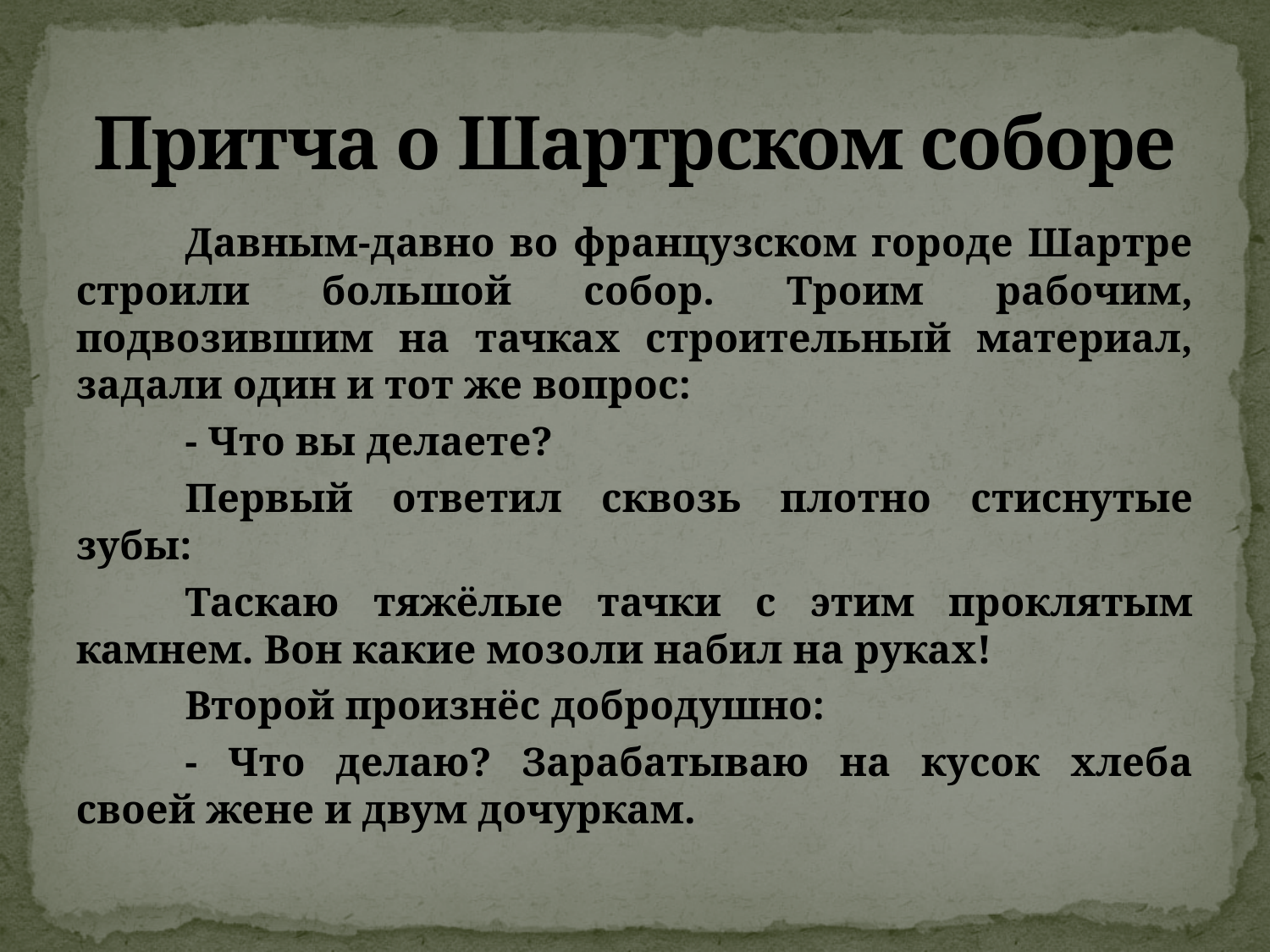

# Притча о Шартрском соборе
	Давным-давно во французском городе Шартре строили большой собор. Троим рабочим, подвозившим на тачках строительный материал, задали один и тот же вопрос:
	- Что вы делаете?
	Первый ответил сквозь плотно стиснутые зубы:
	Таскаю тяжёлые тачки с этим проклятым камнем. Вон какие мозоли набил на руках!
	Второй произнёс добродушно:
	- Что делаю? Зарабатываю на кусок хлеба своей жене и двум дочуркам.